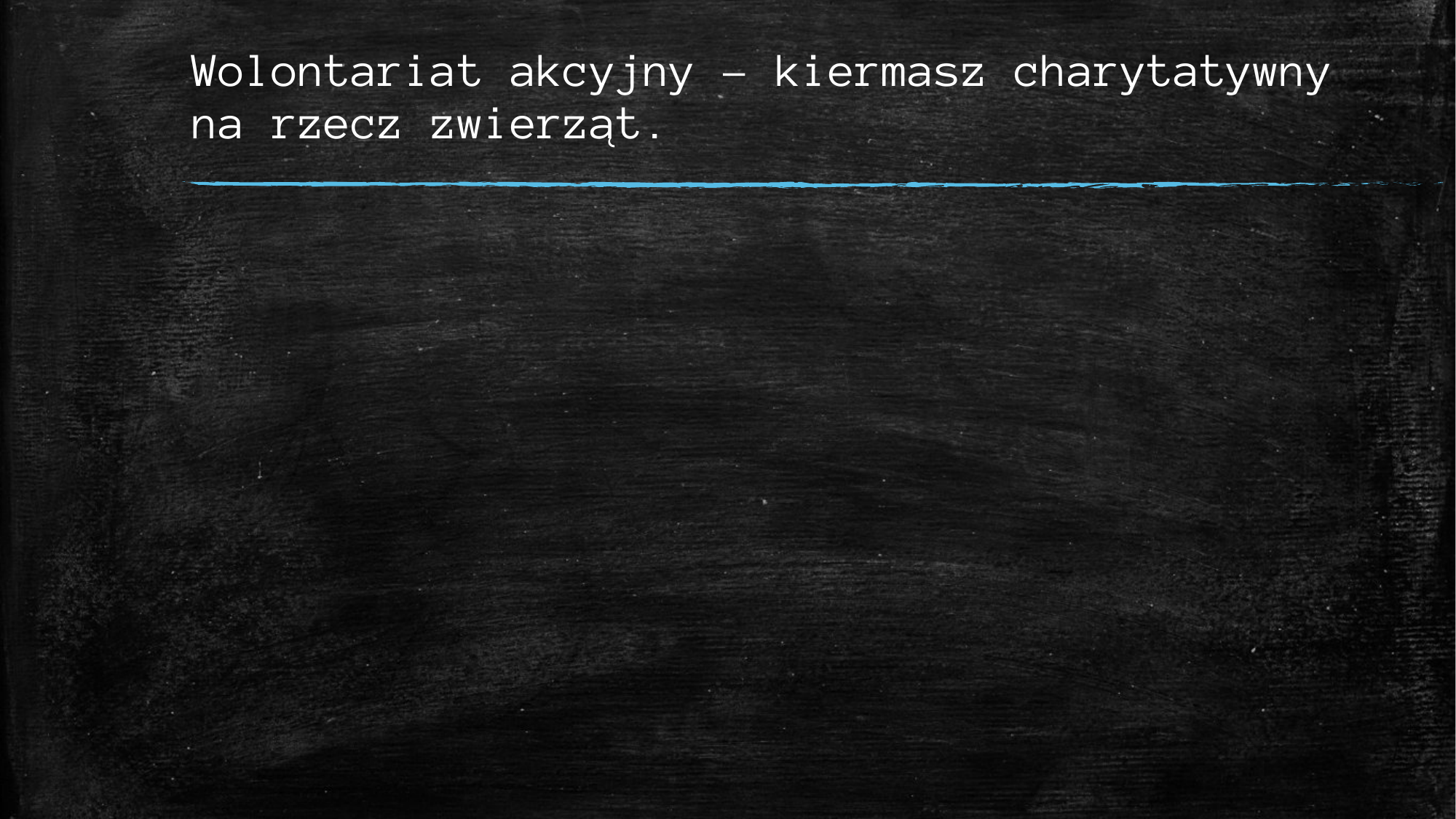

# Wolontariat akcyjny – kiermasz charytatywny na rzecz zwierząt.